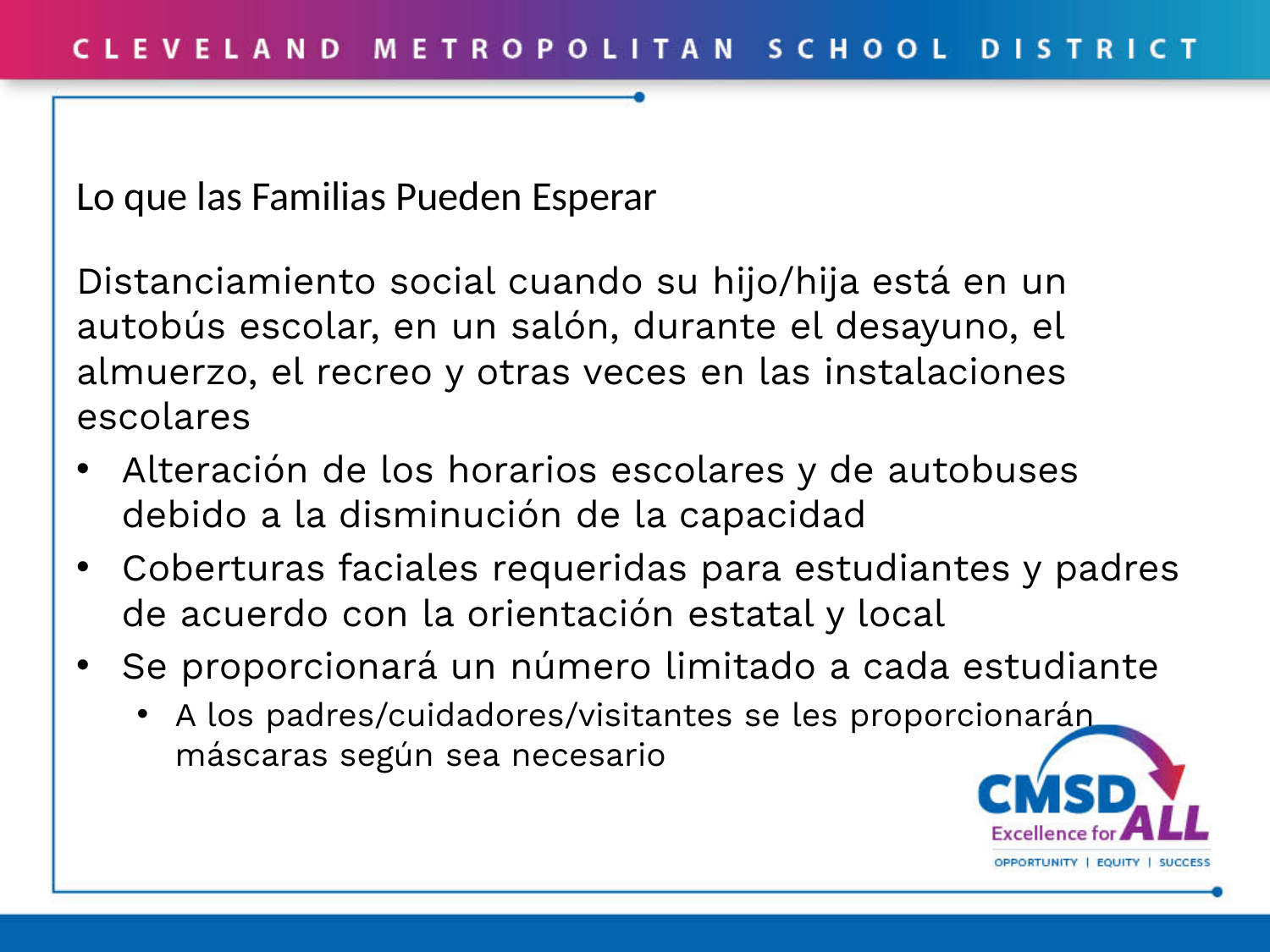

# Lo que las Familias Pueden Esperar

Distanciamiento social cuando su hijo/hija está en un autobús escolar, en un salón, durante el desayuno, el almuerzo, el recreo y otras veces en las instalaciones escolares
Alteración de los horarios escolares y de autobuses debido a la disminución de la capacidad
Coberturas faciales requeridas para estudiantes y padres de acuerdo con la orientación estatal y local
Se proporcionará un número limitado a cada estudiante
A los padres/cuidadores/visitantes se les proporcionarán máscaras según sea necesario